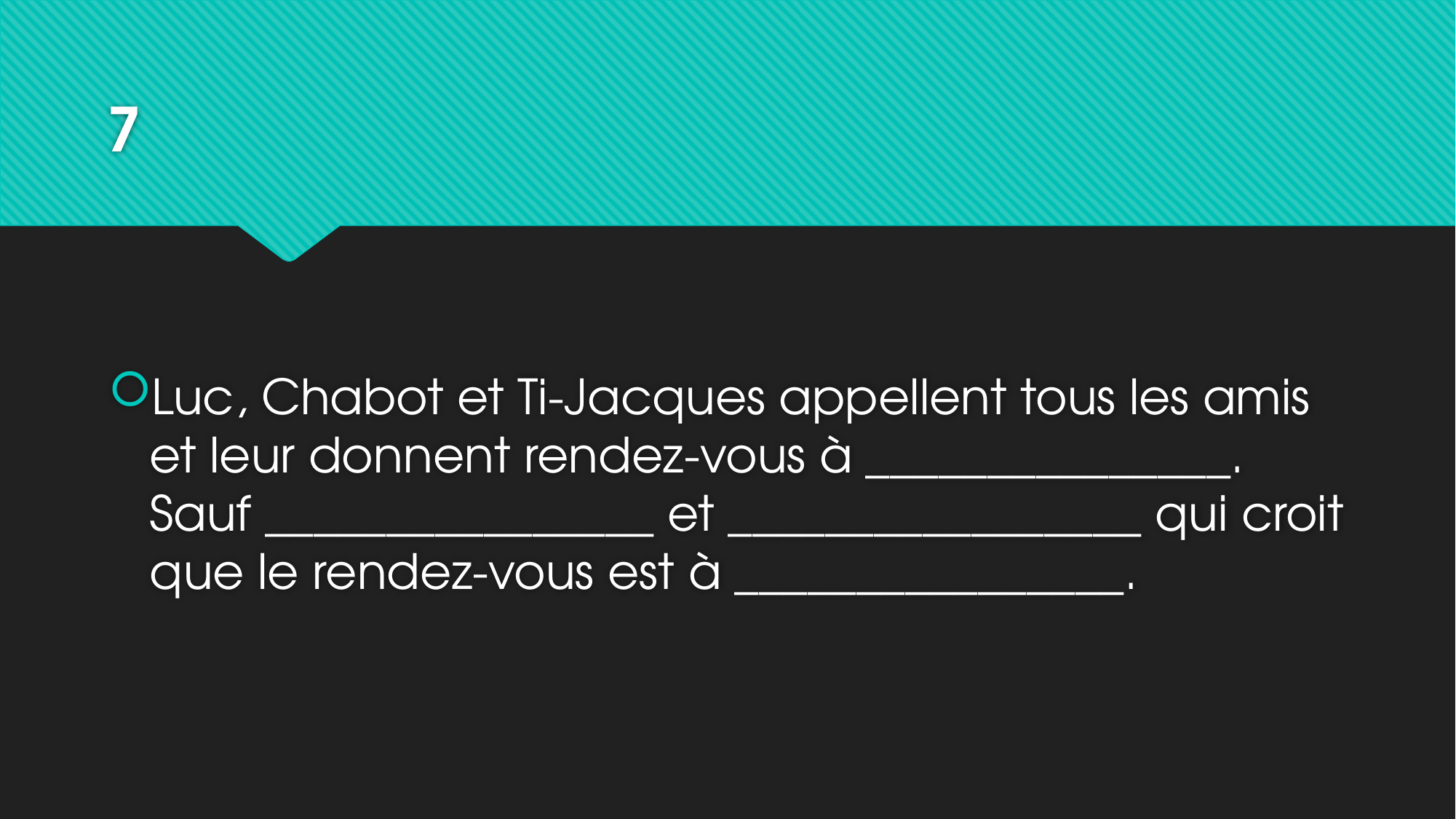

# 7
Luc, Chabot et Ti-Jacques appellent tous les amis et leur donnent rendez-vous à _______________. Sauf ________________ et _________________ qui croit que le rendez-vous est à ________________.